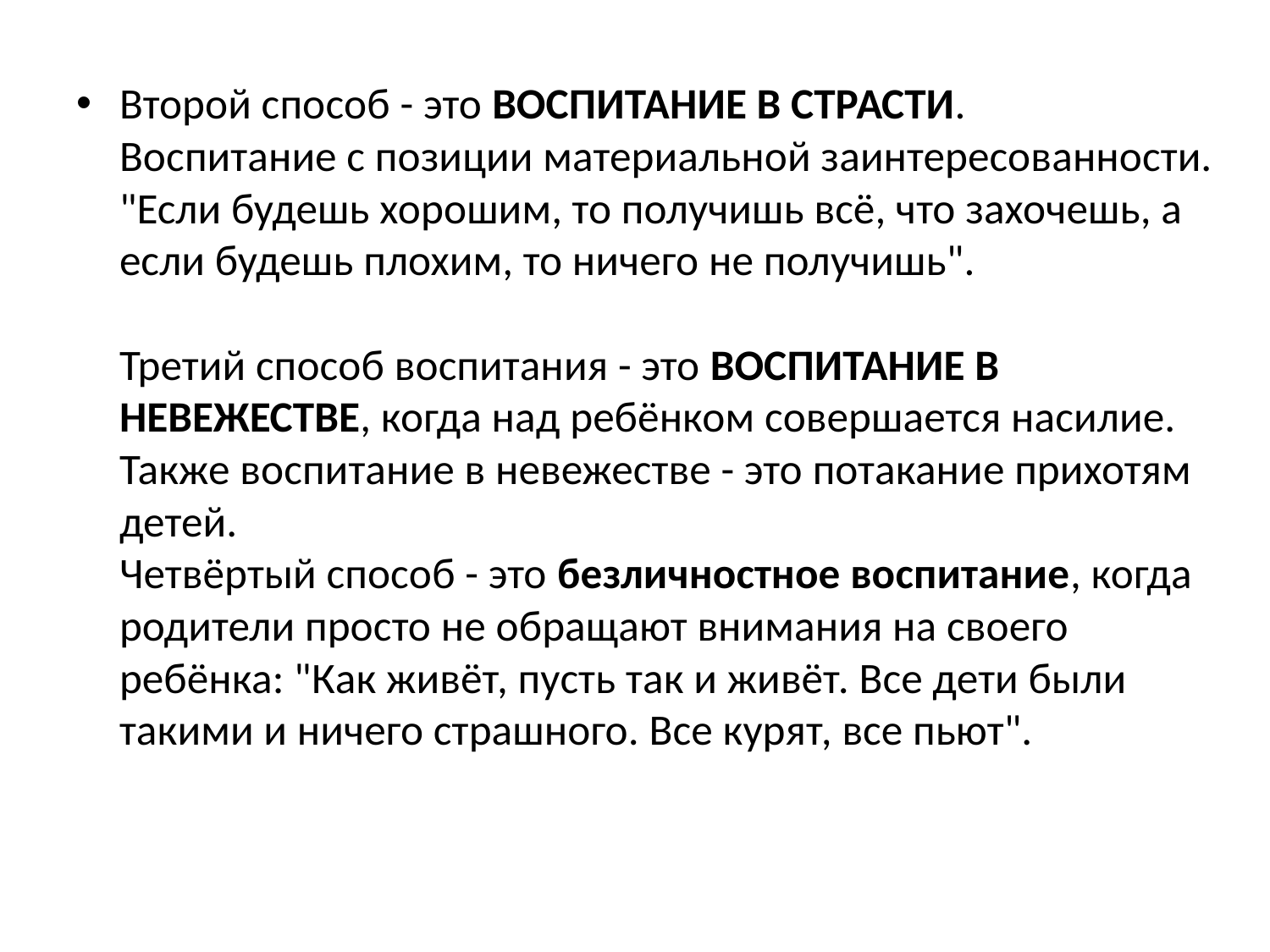

Второй способ - это ВОСПИТАНИЕ В СТРАСТИ. 
Воспитание с позиции материальной заинтересованности. "Если будешь хорошим, то получишь всё, что захочешь, а если будешь плохим, то ничего не получишь".
Третий способ воспитания - это ВОСПИТАНИЕ В НЕВЕЖЕСТВЕ, когда над ребёнком совершается насилие. Также воспитание в невежестве - это потакание прихотям детей. 
Четвёртый способ - это безличностное воспитание, когда родители просто не обращают внимания на своего ребёнка: "Как живёт, пусть так и живёт. Все дети были такими и ничего страшного. Все курят, все пьют".